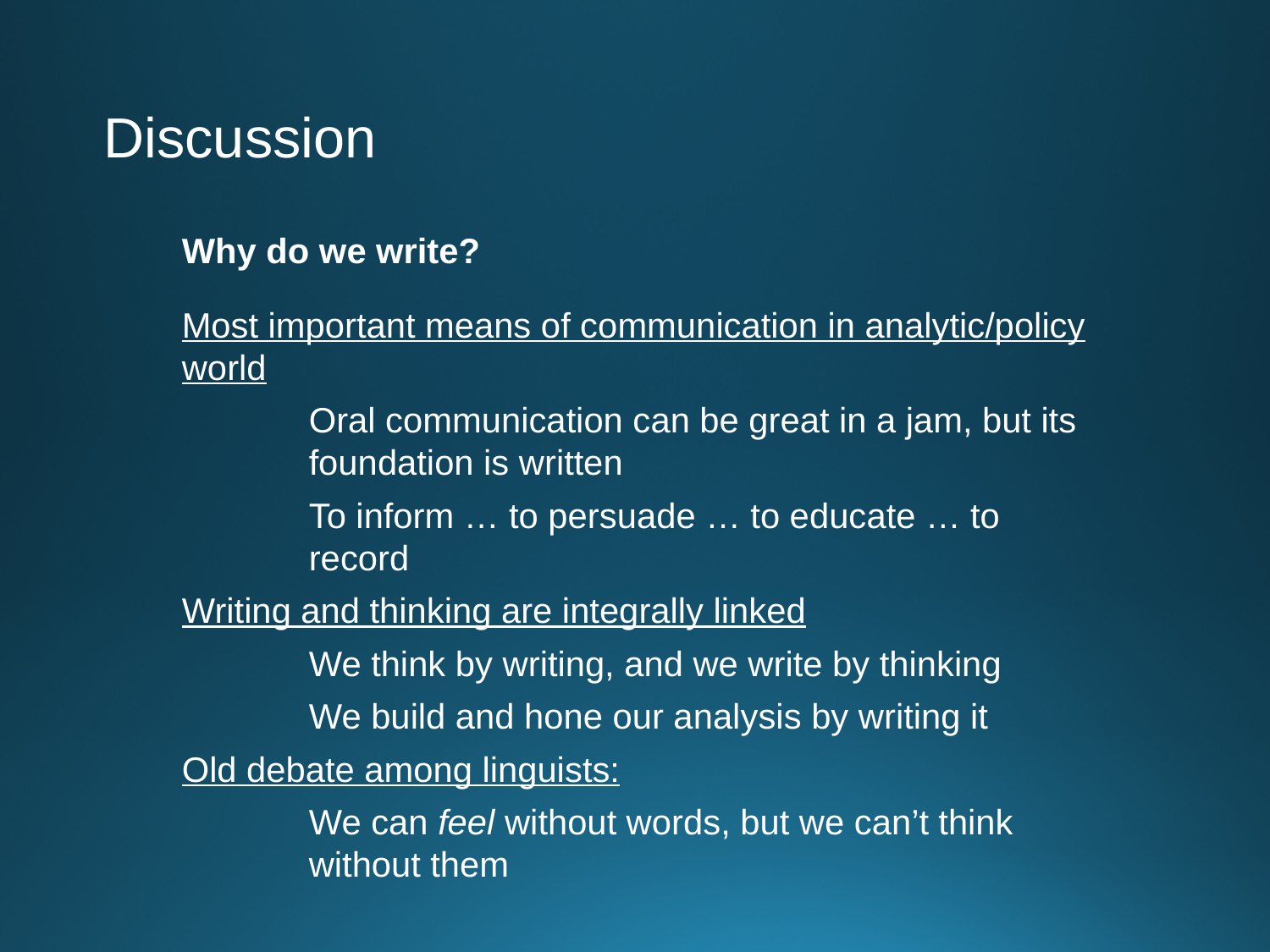

Discussion
Why do we write?
Most important means of communication in analytic/policy world
Oral communication can be great in a jam, but its foundation is written
To inform … to persuade … to educate … to record
Writing and thinking are integrally linked
We think by writing, and we write by thinking
We build and hone our analysis by writing it
Old debate among linguists:
We can feel without words, but we can’t think without them